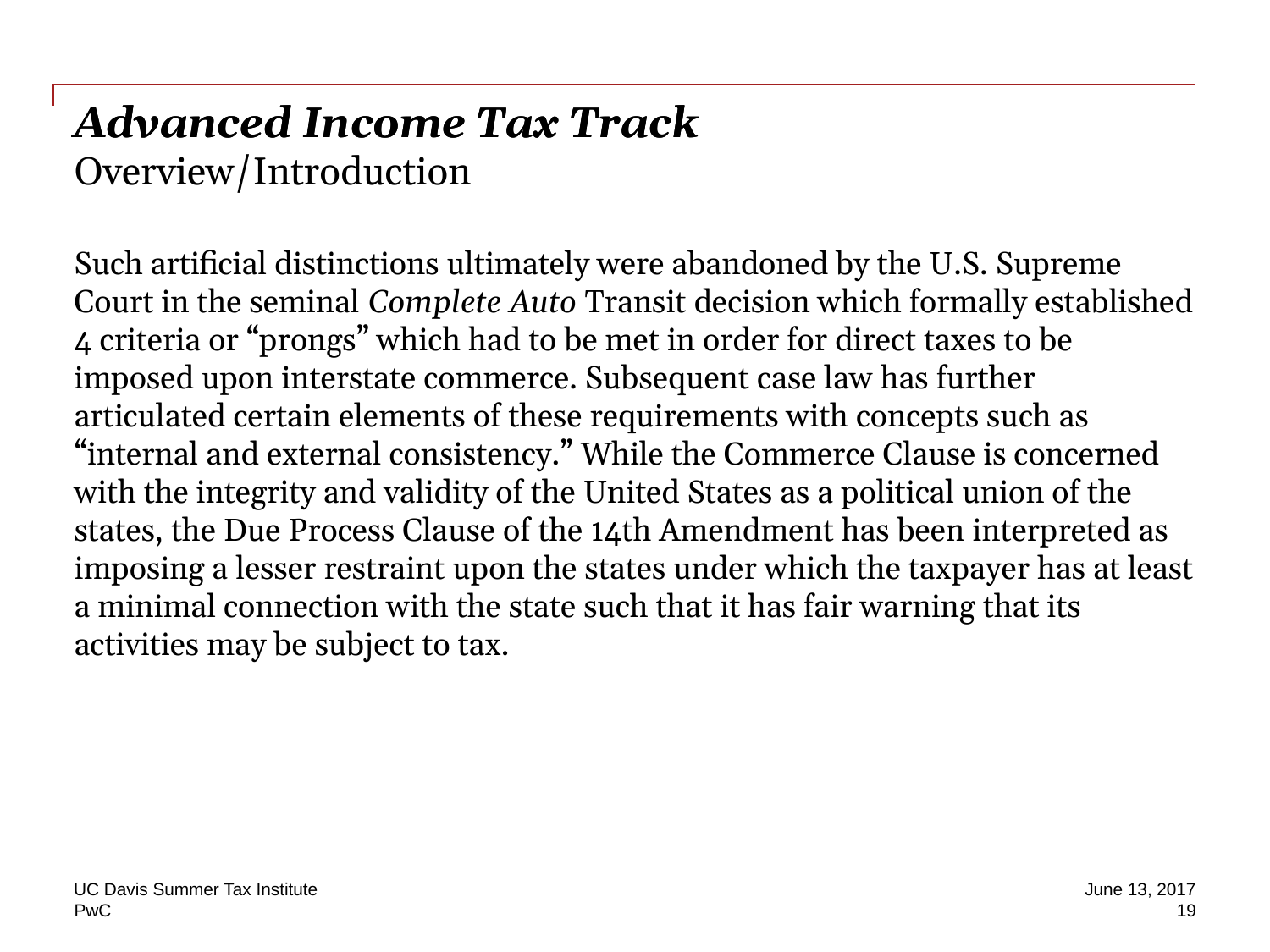

# Advanced Income Tax Track
Advanced Income Tax Track
Overview/Introduction
Such artificial distinctions ultimately were abandoned by the U.S. Supreme Court in the seminal Complete Auto Transit decision which formally established 4 criteria or “prongs” which had to be met in order for direct taxes to be imposed upon interstate commerce. Subsequent case law has further articulated certain elements of these requirements with concepts such as “internal and external consistency.” While the Commerce Clause is concerned with the integrity and validity of the United States as a political union of the states, the Due Process Clause of the 14th Amendment has been interpreted as imposing a lesser restraint upon the states under which the taxpayer has at least a minimal connection with the state such that it has fair warning that its activities may be subject to tax.
UC Davis Summer Tax Institute
June 13, 2017
19